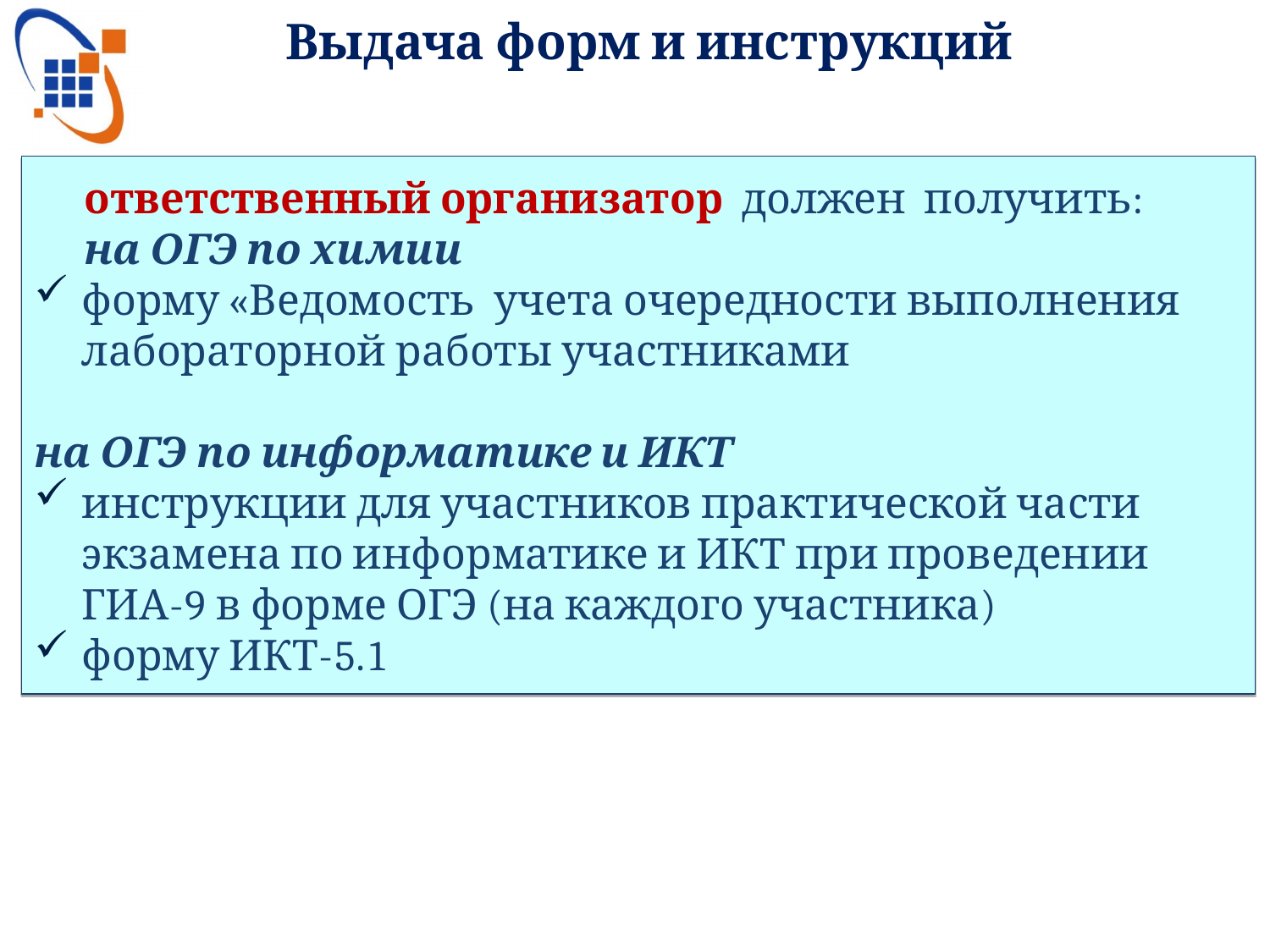

Выдача форм и инструкций
ответственный организатор  должен  получить:
на ОГЭ по химии
форму «Ведомость  учета очередности выполнения лабораторной работы участниками

на ОГЭ по информатике и ИКТ
инструкции для участников практической части экзамена по информатике и ИКТ при проведении ГИА-9 в форме ОГЭ (на каждого участника)
форму ИКТ-5.1